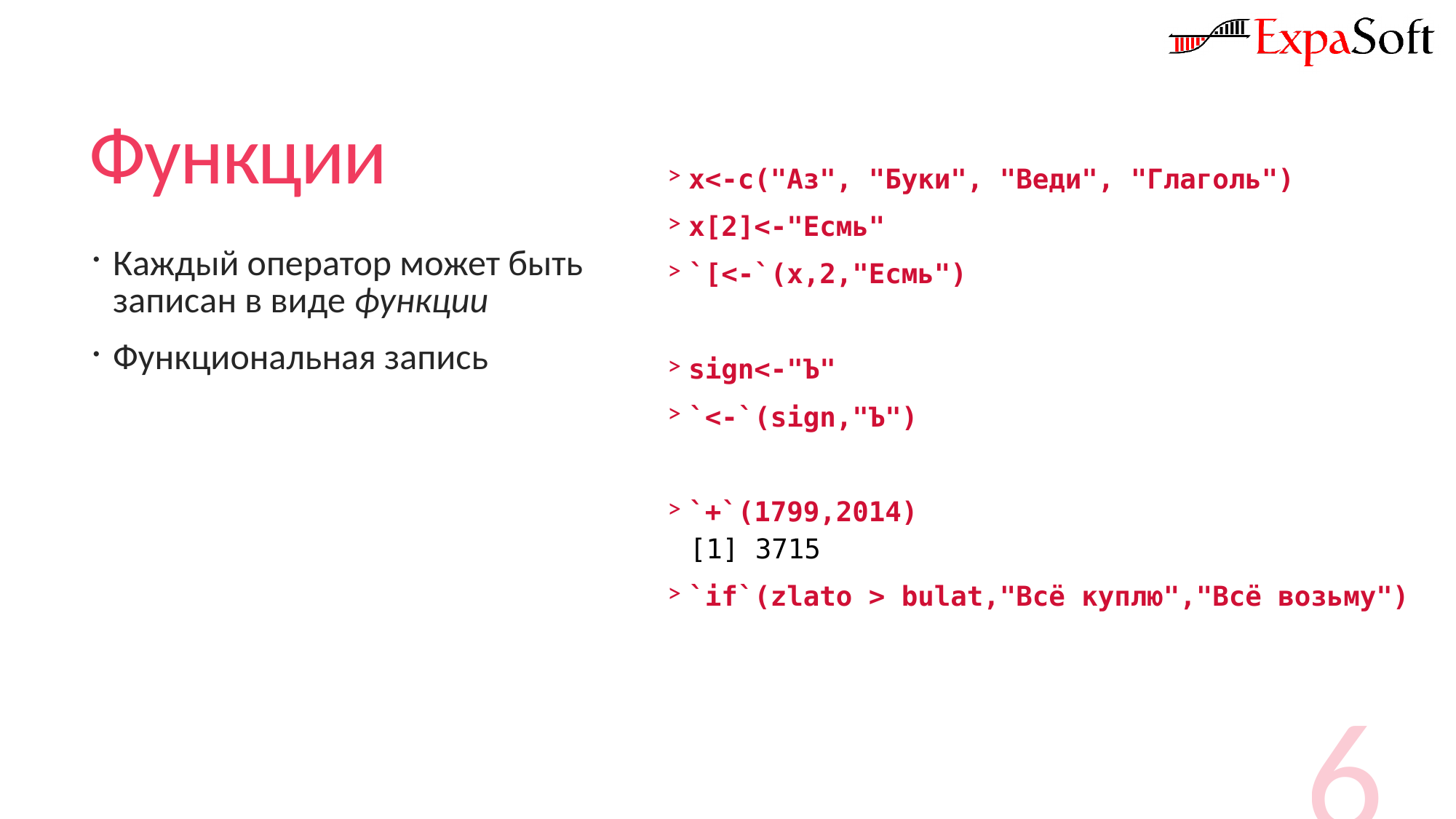

# Функции
x<-c("Аз", "Буки", "Веди", "Глаголь")
x[2]<-"Есмь"
`[<-`(x,2,"Есмь")

sign<-"Ъ"
`<-`(sign,"Ъ")

`+`(1799,2014)
[1] 3715
`if`(zlato > bulat,"Всё куплю","Всё возьму")

Каждый оператор может быть записан в виде функции
Функциональная запись
6